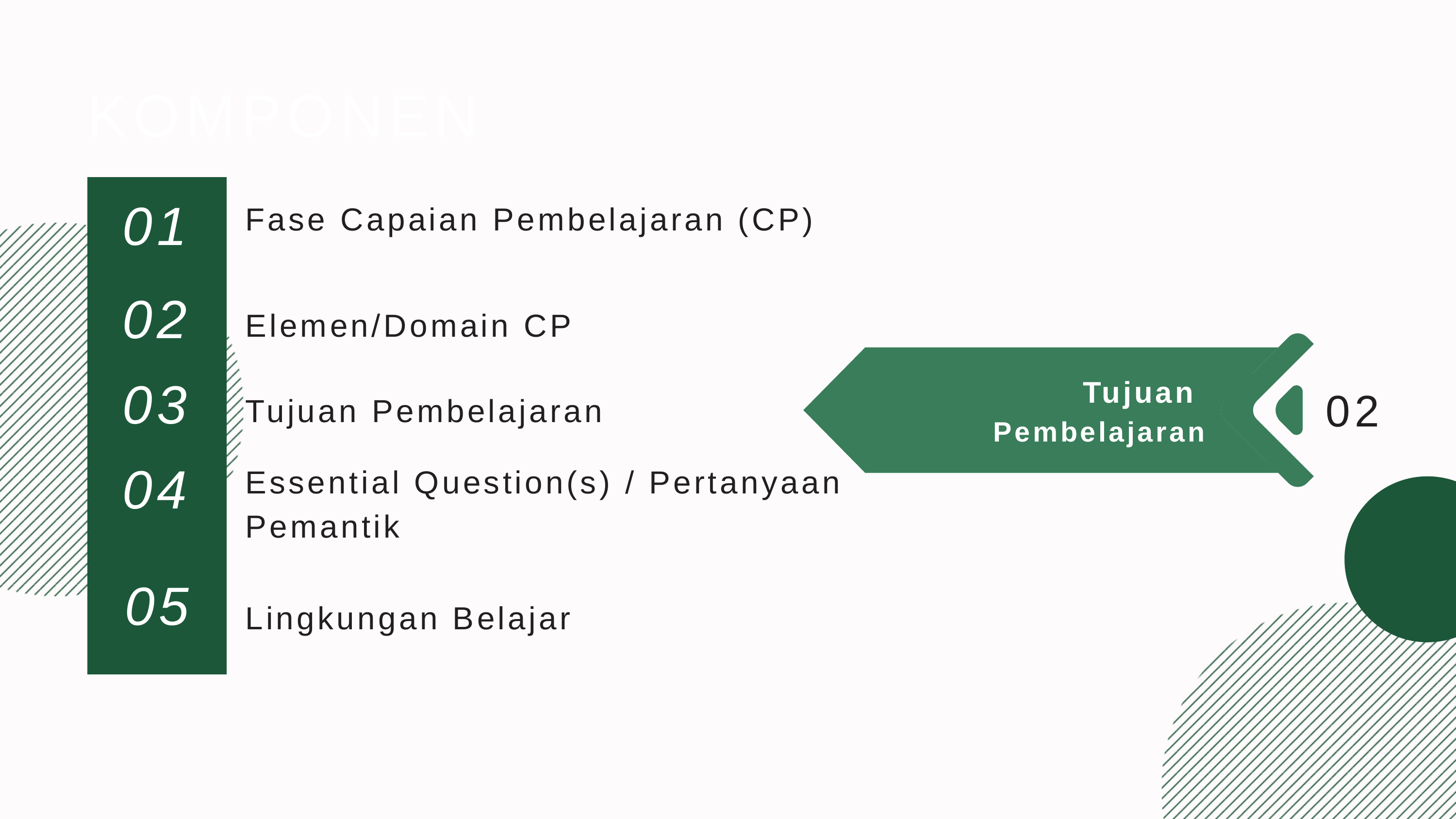

KOMPONEN

01
Fase Capaian Pembelajaran (CP)
02
Elemen/Domain CP
03
Tujuan Pembelajaran
04
Essential Question(s) / Pertanyaan Pemantik
05
Lingkungan Belajar

Tujuan
Pembelajaran
02